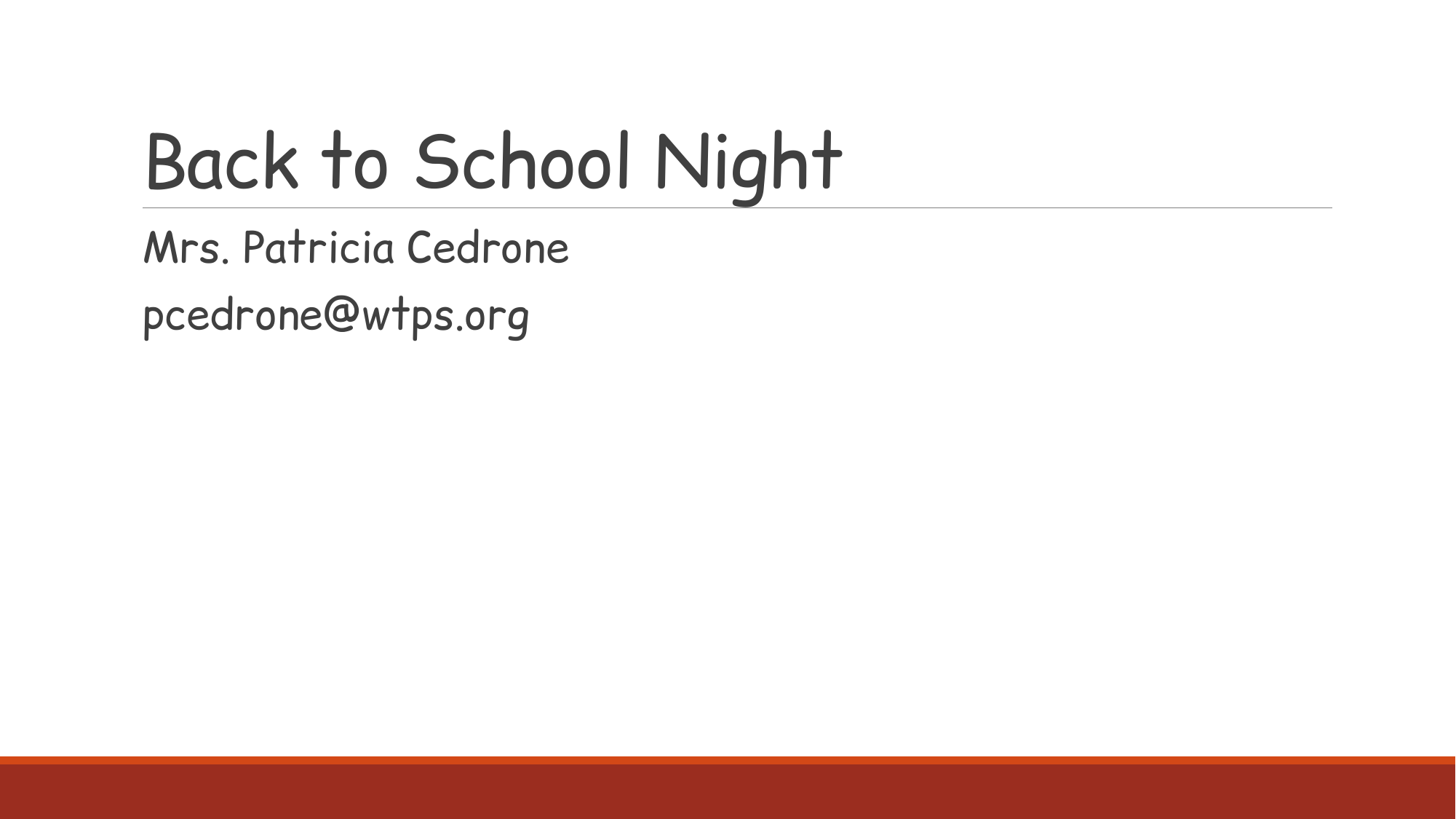

# Back to School Night
Mrs. Patricia Cedrone
pcedrone@wtps.org